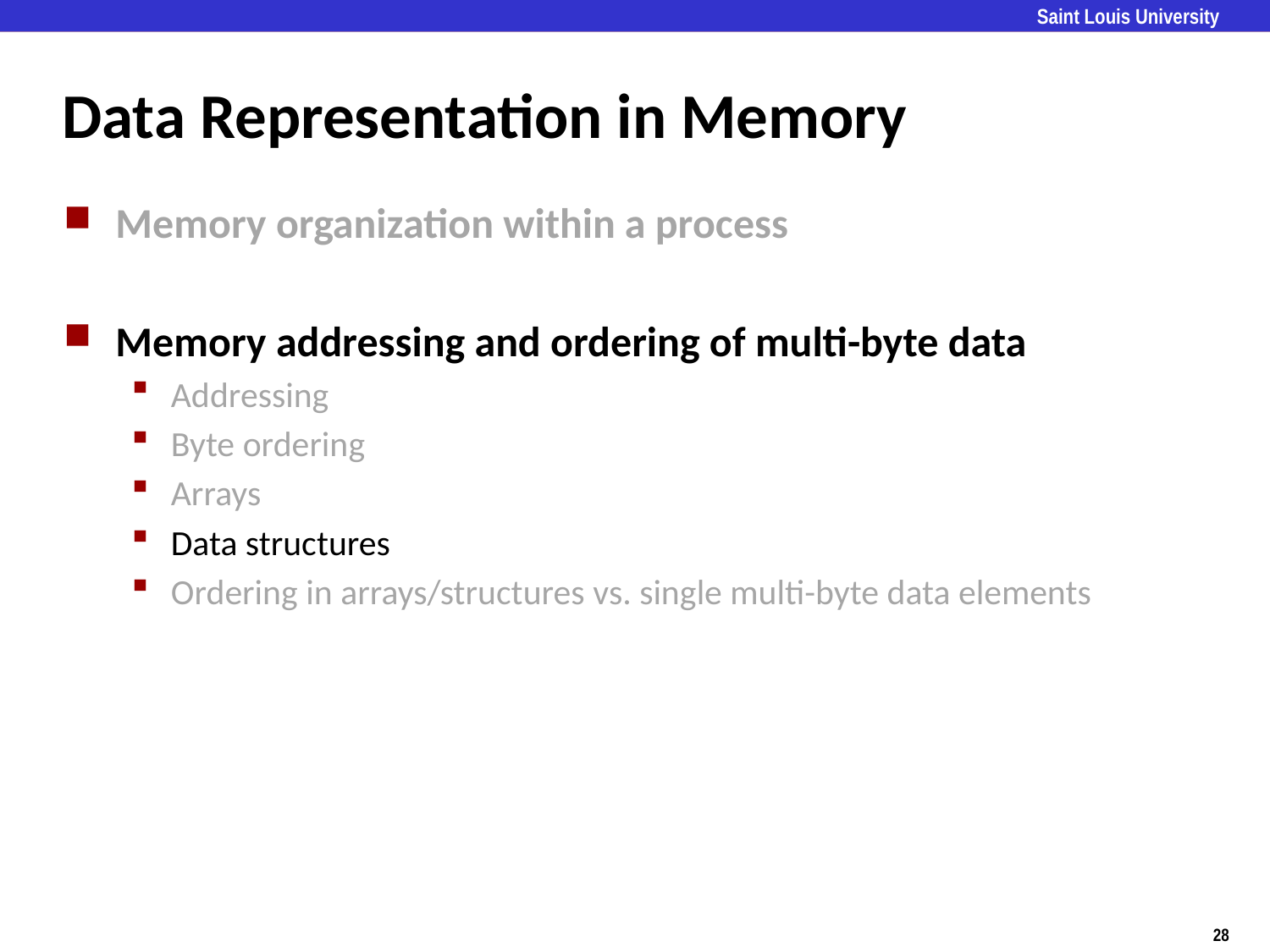

# Data Representation in Memory
Memory organization within a process

Memory addressing and ordering of multi-byte data
Addressing
Byte ordering
Arrays
Data structures
Ordering in arrays/structures vs. single multi-byte data elements